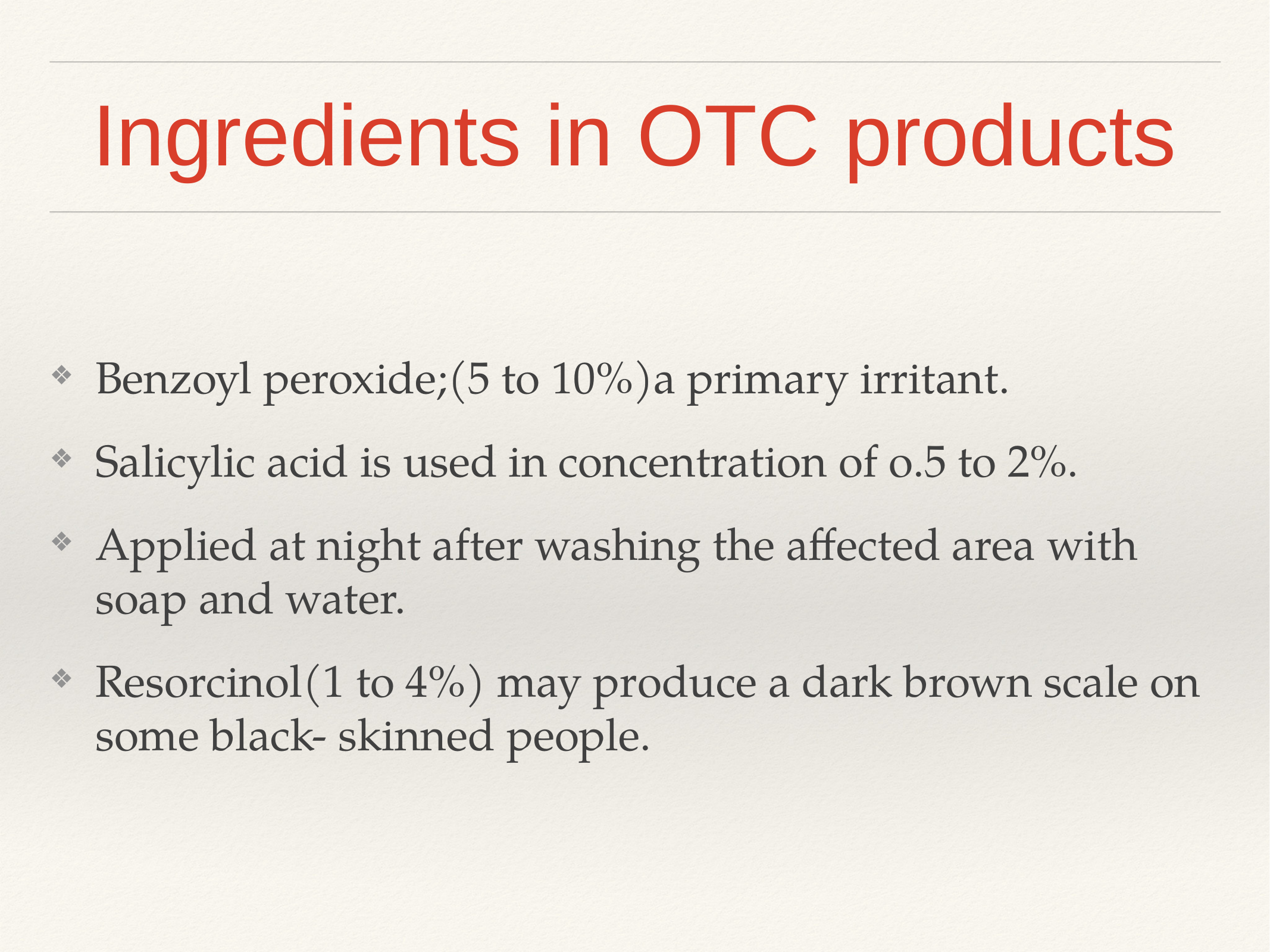

# Ingredients in OTC products
Benzoyl peroxide;(5 to 10%)a primary irritant.
Salicylic acid is used in concentration of o.5 to 2%.
Applied at night after washing the affected area with soap and water.
Resorcinol(1 to 4%) may produce a dark brown scale on some black- skinned people.